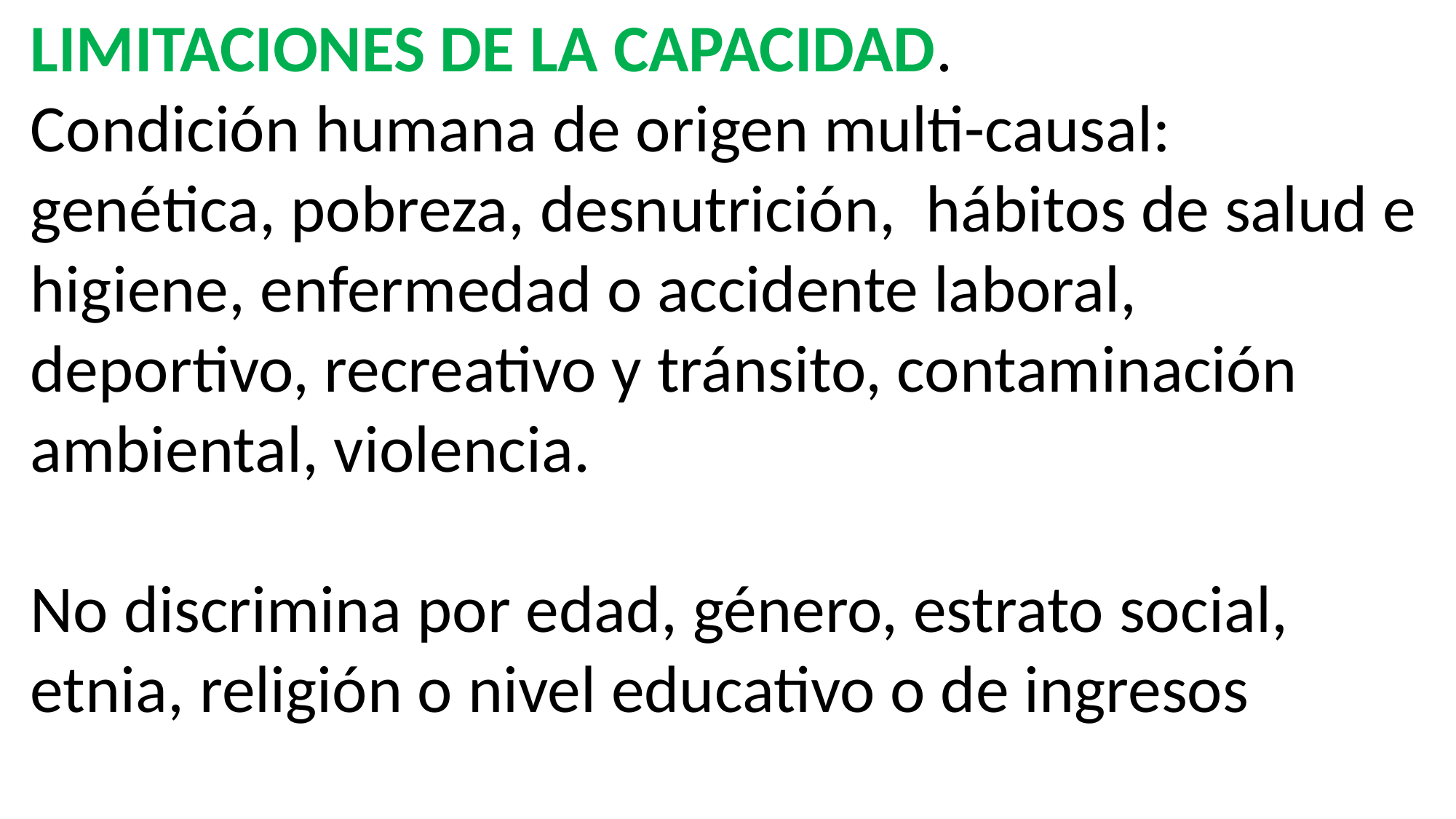

LIMITACIONES DE LA CAPACIDAD.
Condición humana de origen multi-causal: genética, pobreza, desnutrición,  hábitos de salud e higiene, enfermedad o accidente laboral, deportivo, recreativo y tránsito, contaminación ambiental, violencia.

No discrimina por edad, género, estrato social, etnia, religión o nivel educativo o de ingresos